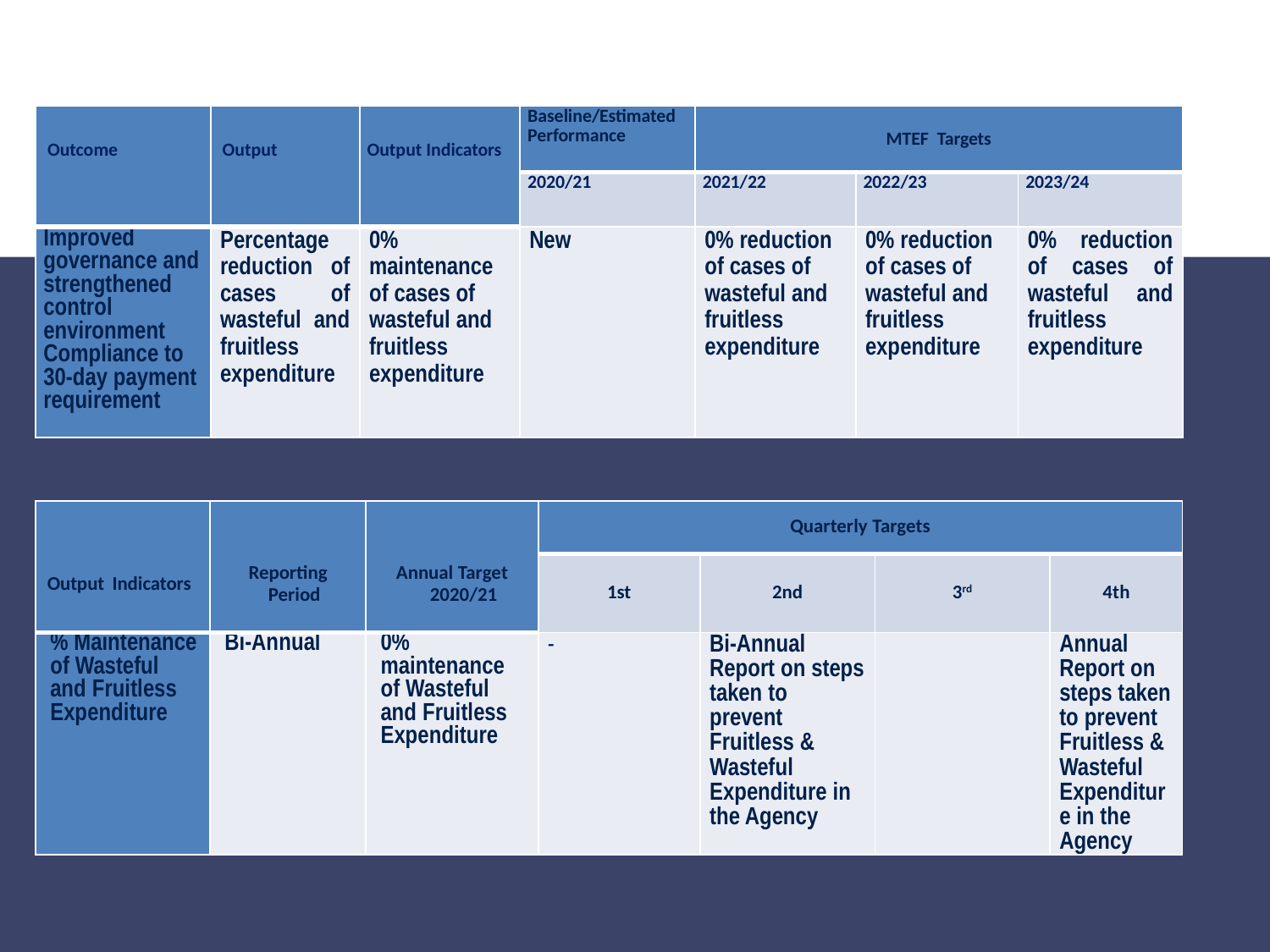

| Outcome | Output | Output Indicators | Baseline/Estimated Performance | MTEF Targets |  |  |
| --- | --- | --- | --- | --- | --- | --- |
|  |  |  | 2020/21 | 2021/22 | 2022/23 | 2023/24 |
| Improved governance and strengthened control environment Compliance to 30-day payment requirement | Percentage reduction of cases of wasteful and fruitless expenditure | 0% maintenance of cases of wasteful and fruitless expenditure | New | 0% reduction of cases of wasteful and fruitless expenditure | 0% reduction of cases of wasteful and fruitless expenditure | 0% reduction of cases of wasteful and fruitless expenditure |
| Output Indicators | Reporting Period | Annual Target 2020/21 | Quarterly Targets |  |  |  |
| --- | --- | --- | --- | --- | --- | --- |
|  |  |  | 1st | 2nd | 3rd | 4th |
| % Maintenance of Wasteful and Fruitless Expenditure | Bi-Annual | 0% maintenance of Wasteful and Fruitless Expenditure |  | Bi-Annual Report on steps taken to prevent Fruitless & Wasteful Expenditure in the Agency |  | Annual Report on steps taken to prevent Fruitless & Wasteful Expenditure in the Agency |